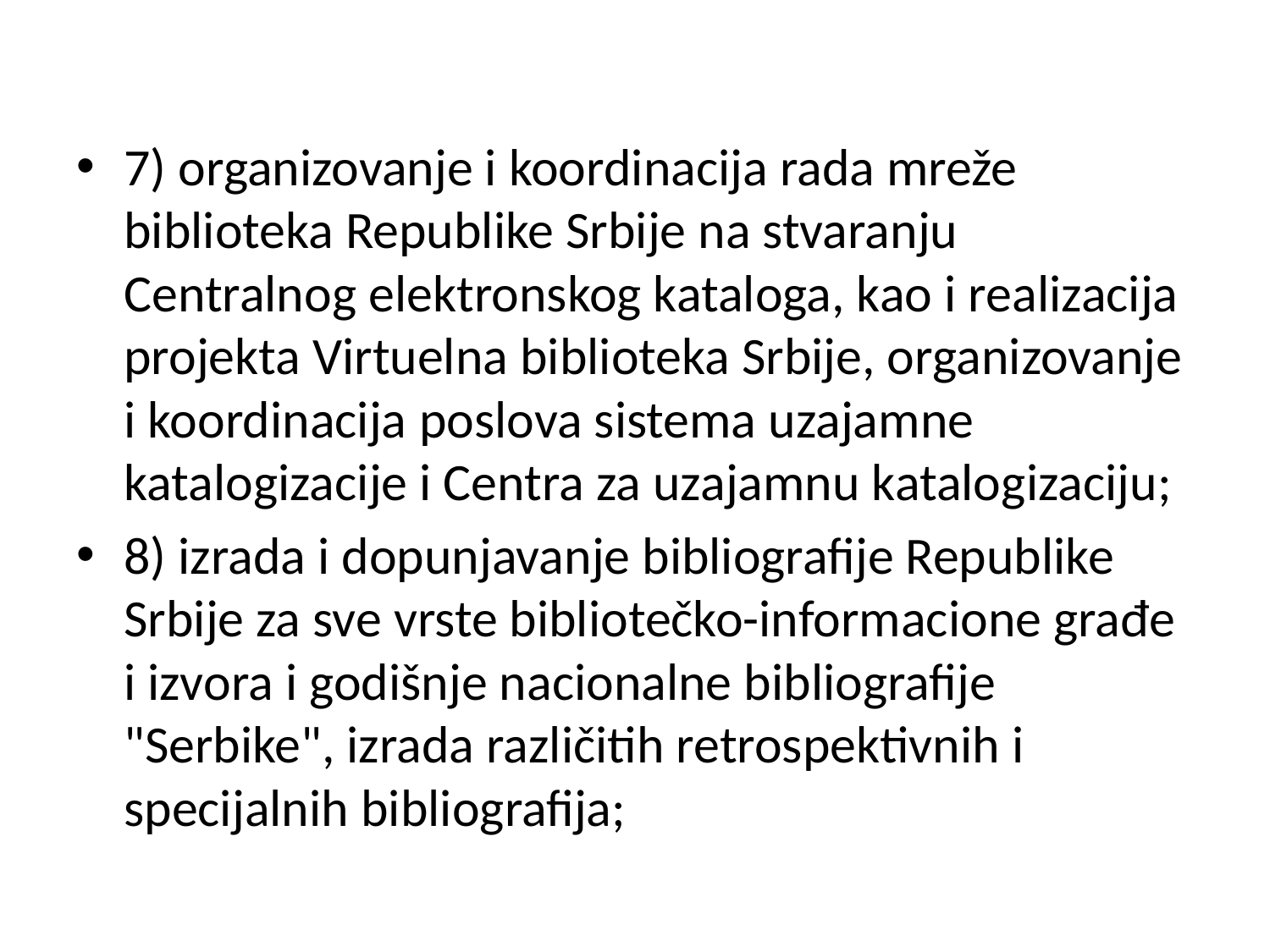

7) organizovanje i koordinacija rada mreže biblioteka Republike Srbije na stvaranju Centralnog elektronskog kataloga, kao i realizacija projekta Virtuelna biblioteka Srbije, organizovanje i koordinacija poslova sistema uzajamne katalogizacije i Centra za uzajamnu katalogizaciju;
8) izrada i dopunjavanje bibliografije Republike Srbije za sve vrste bibliotečko-informacione građe i izvora i godišnje nacionalne bibliografije "Serbike", izrada različitih retrospektivnih i specijalnih bibliografija;